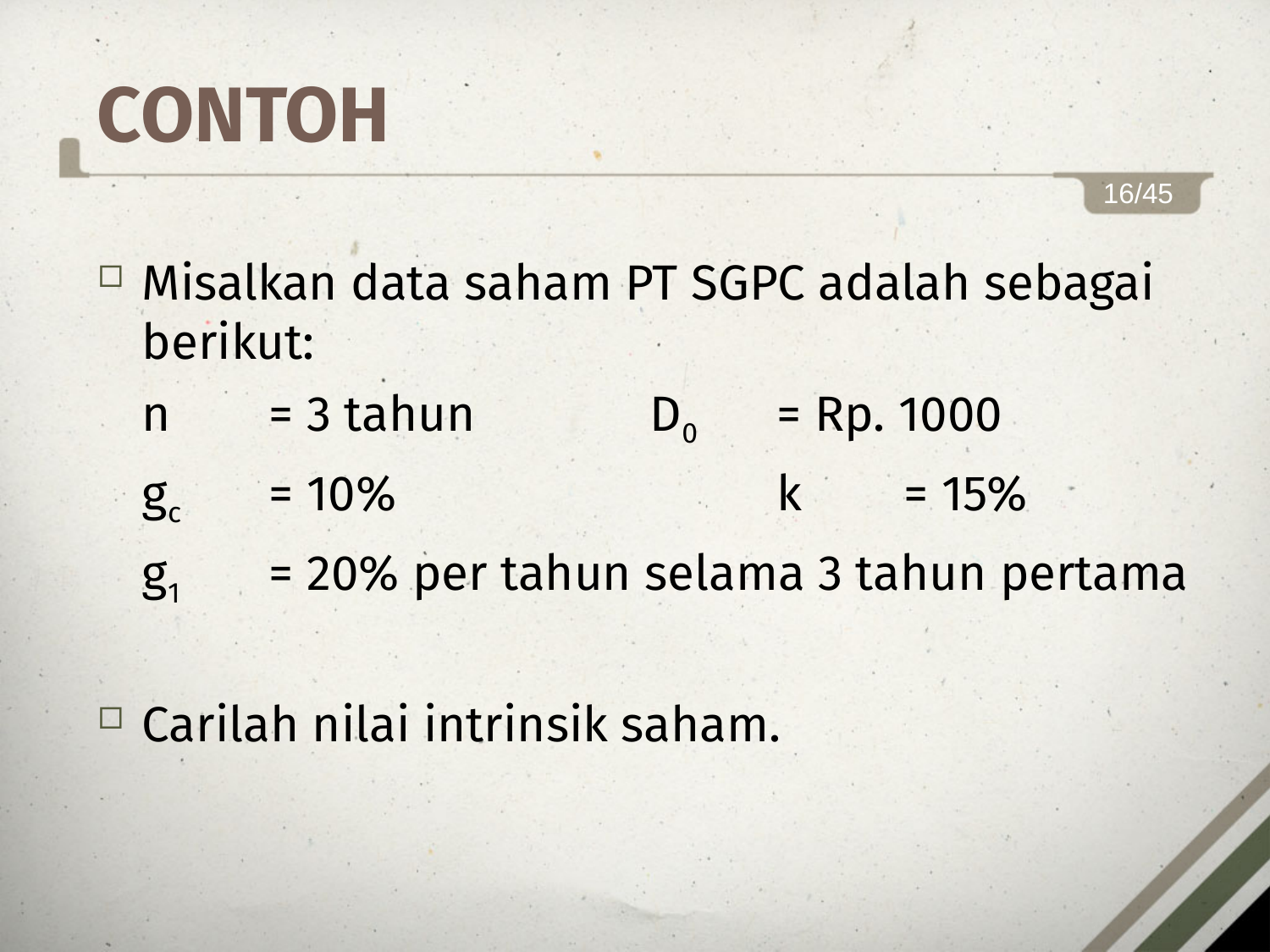

CONTOH
16/45
Misalkan data saham PT SGPC adalah sebagai berikut:
	n 	= 3 tahun		D0 	= Rp. 1000
	gc 	= 10%			k	= 15%
	g1	= 20% per tahun selama 3 tahun pertama

Carilah nilai intrinsik saham.